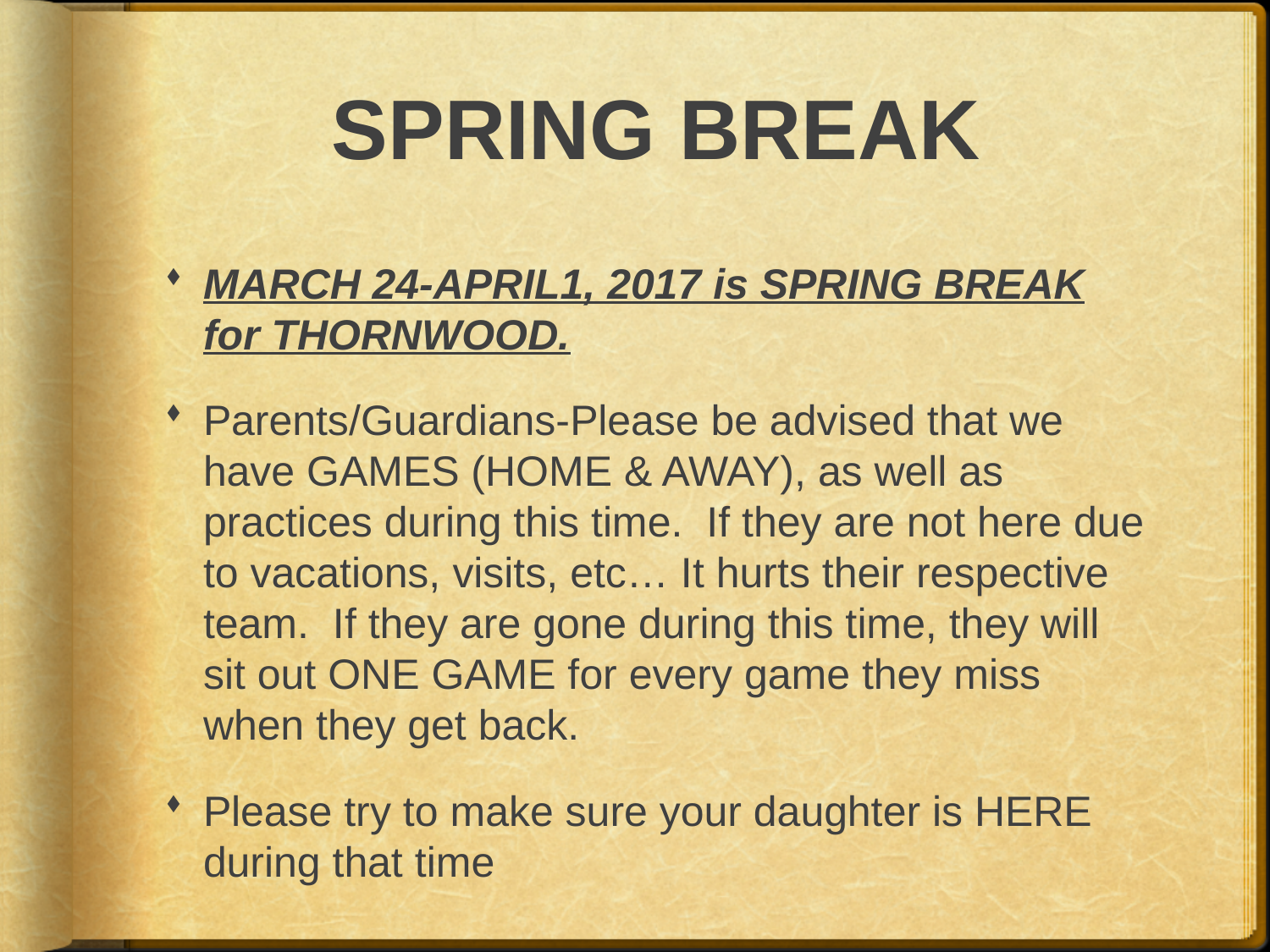

# SPRING BREAK
MARCH 24-APRIL1, 2017 is SPRING BREAK for THORNWOOD.
Parents/Guardians-Please be advised that we have GAMES (HOME & AWAY), as well as practices during this time.  If they are not here due to vacations, visits, etc… It hurts their respective team.  If they are gone during this time, they will sit out ONE GAME for every game they miss when they get back.
Please try to make sure your daughter is HERE during that time